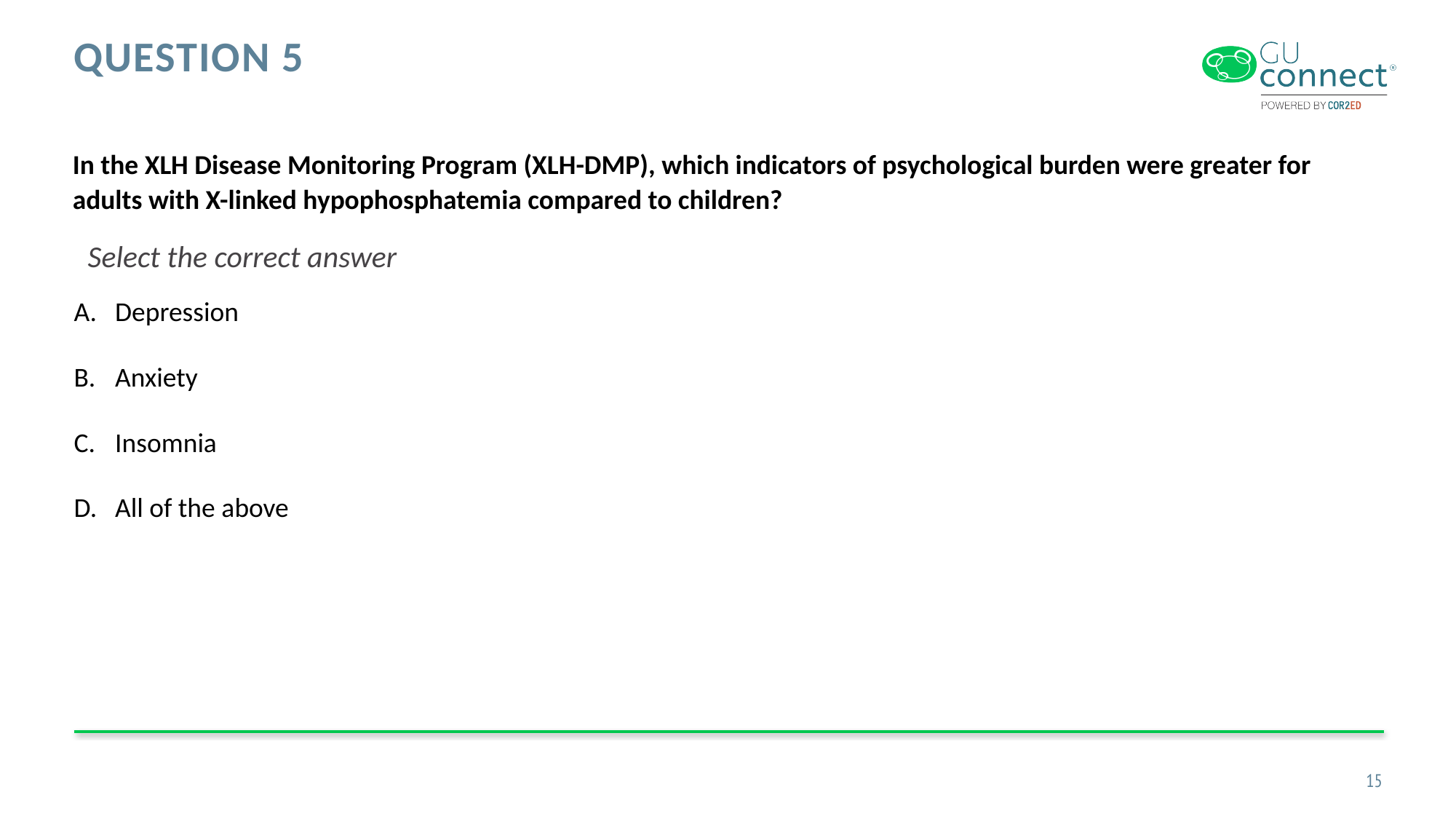

# QUESTION 5
In the XLH Disease Monitoring Program (XLH-DMP), which indicators of psychological burden were greater for adults with X-linked hypophosphatemia compared to children?
Select the correct answer
Depression
Anxiety
Insomnia
All of the above

15